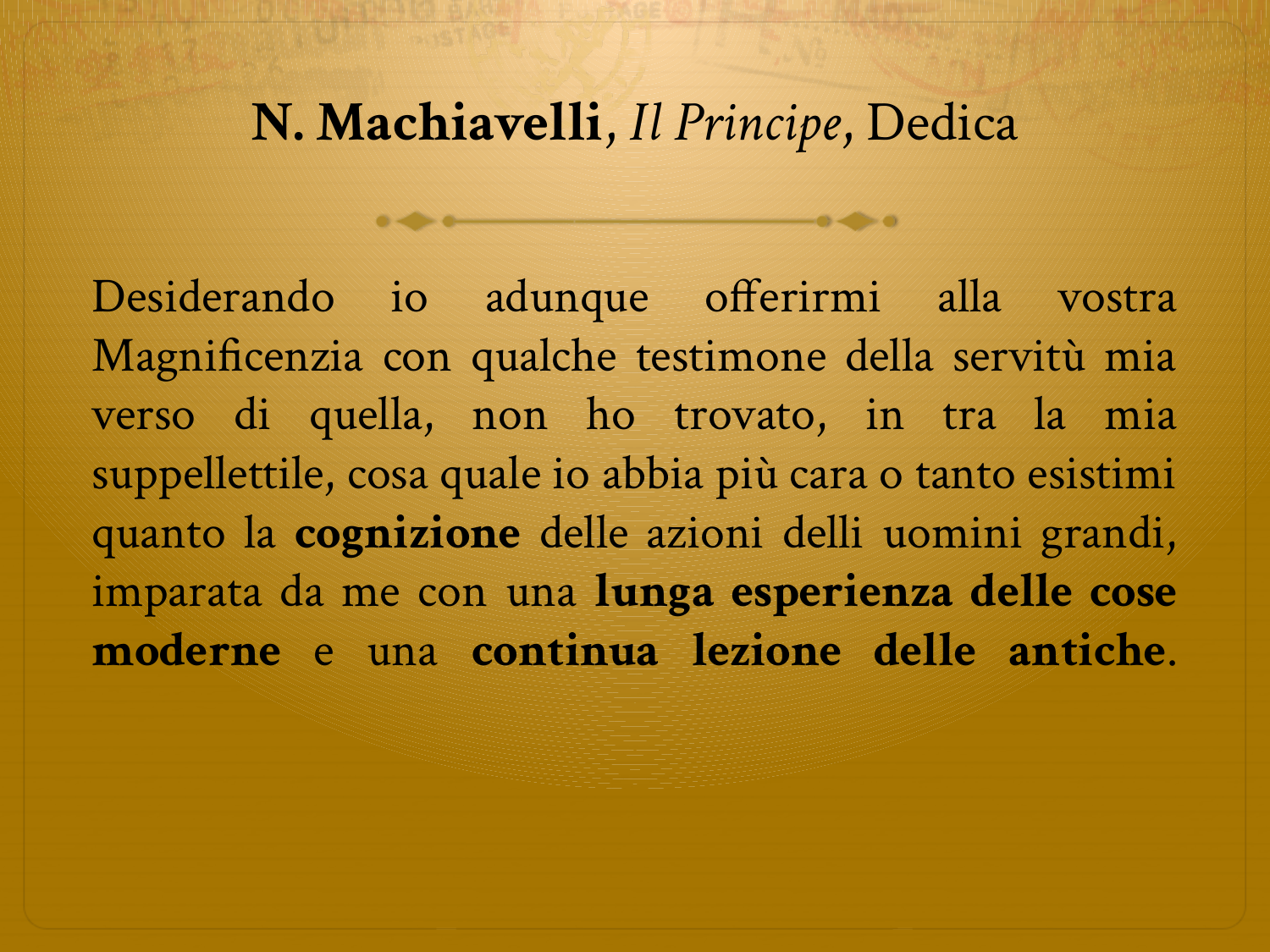

# N. Machiavelli, Il Principe, Dedica
Desiderando io adunque offerirmi alla vostra Magnificenzia con qualche testimone della servitù mia verso di quella, non ho trovato, in tra la mia suppellettile, cosa quale io abbia più cara o tanto esistimi quanto la cognizione delle azioni delli uomini grandi, imparata da me con una lunga esperienza delle cose moderne e una continua lezione delle antiche.